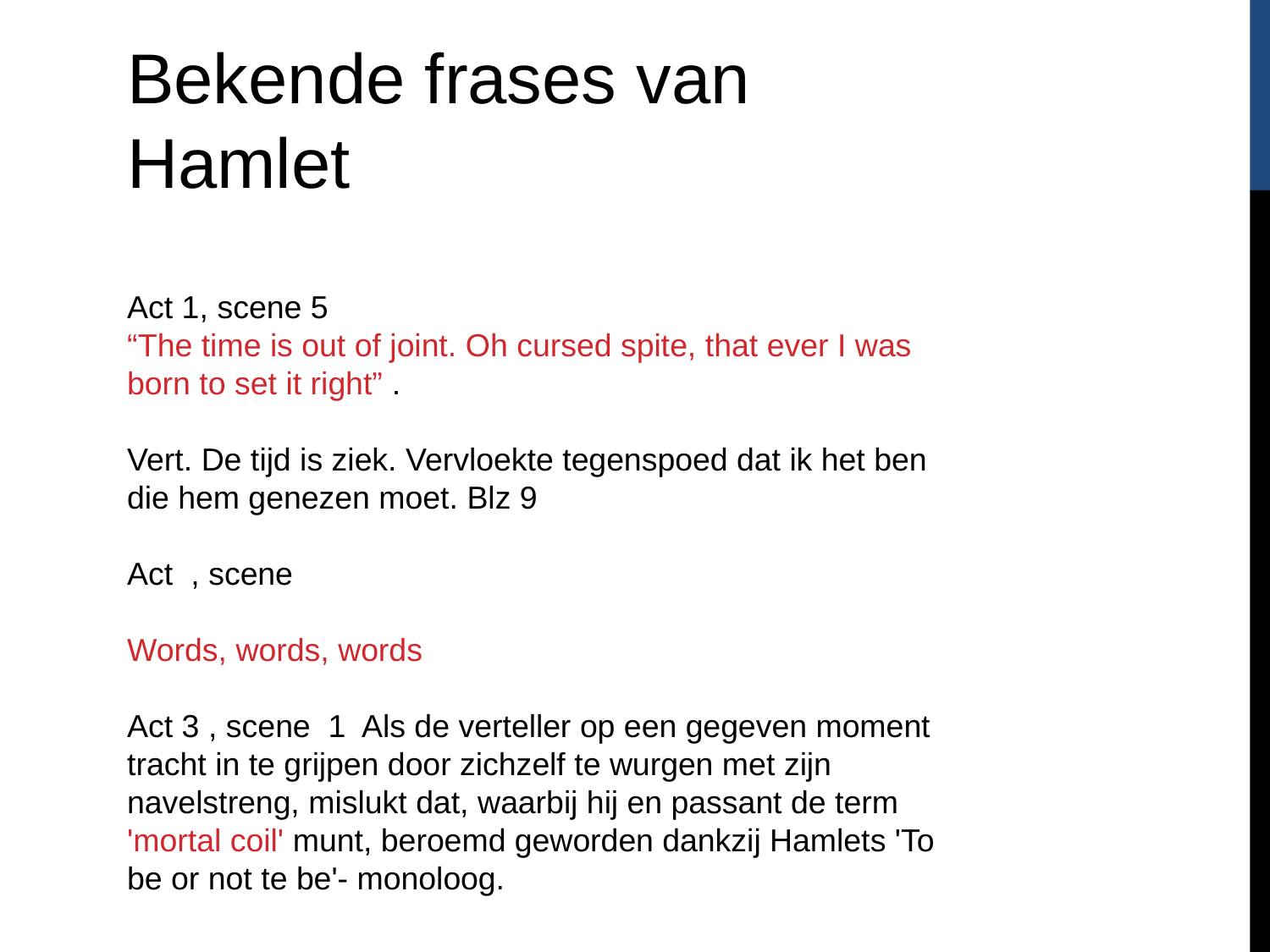

Bekende frases van Hamlet

Act 1, scene 5
“The time is out of joint. Oh cursed spite, that ever I was born to set it right” .

Vert. De tijd is ziek. Vervloekte tegenspoed dat ik het ben die hem genezen moet. Blz 9

Act  , scene

Words, words, words

Act 3 , scene  1  Als de verteller op een gegeven moment tracht in te grijpen door zichzelf te wurgen met zijn navelstreng, mislukt dat, waarbij hij en passant de term 'mortal coil' munt, beroemd geworden dankzij Hamlets 'To be or not te be'- monoloog.